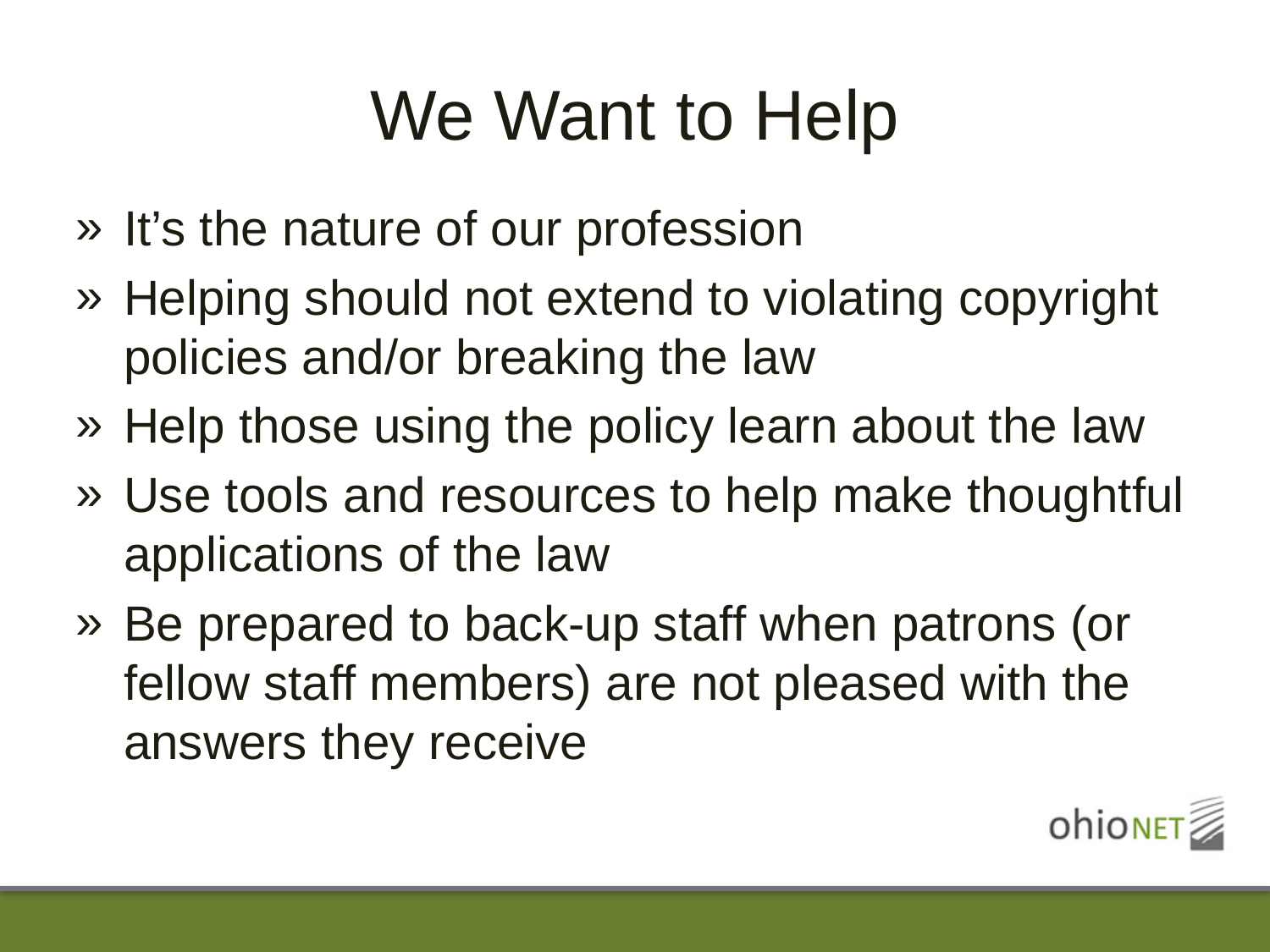

# We Want to Help
It’s the nature of our profession
Helping should not extend to violating copyright policies and/or breaking the law
Help those using the policy learn about the law
Use tools and resources to help make thoughtful applications of the law
Be prepared to back-up staff when patrons (or fellow staff members) are not pleased with the answers they receive